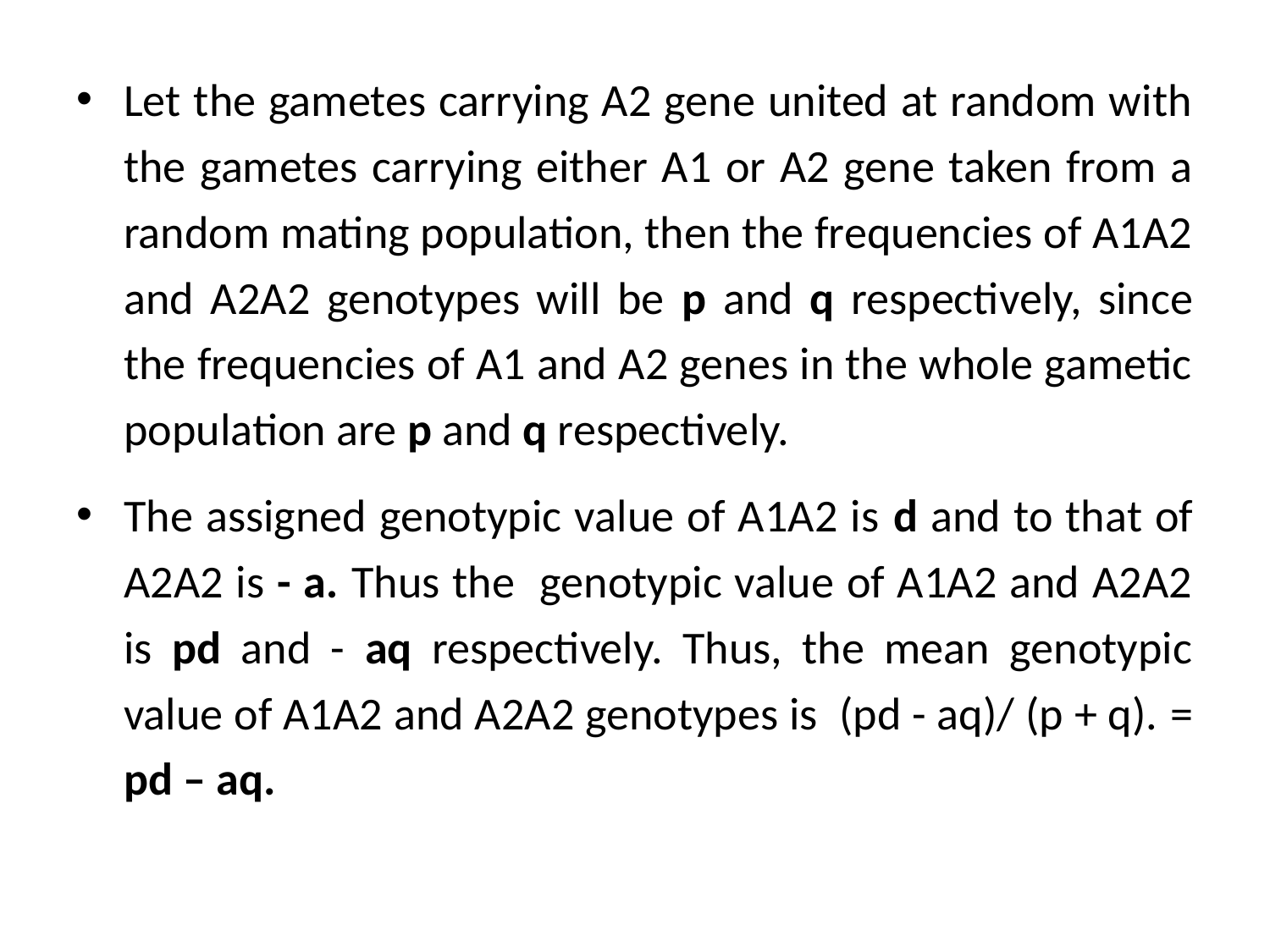

Let the gametes carrying A2 gene united at random with the gametes carrying either A1 or A2 gene taken from a random mating population, then the frequencies of A1A2 and A2A2 genotypes will be p and q respectively, since the frequencies of A1 and A2 genes in the whole gametic population are p and q respectively.
The assigned genotypic value of A1A2 is d and to that of A2A2 is - a. Thus the  genotypic value of A1A2 and A2A2 is pd and - aq respectively. Thus, the mean genotypic value of A1A2 and A2A2 genotypes is  (pd - aq)/ (p + q). = pd – aq.